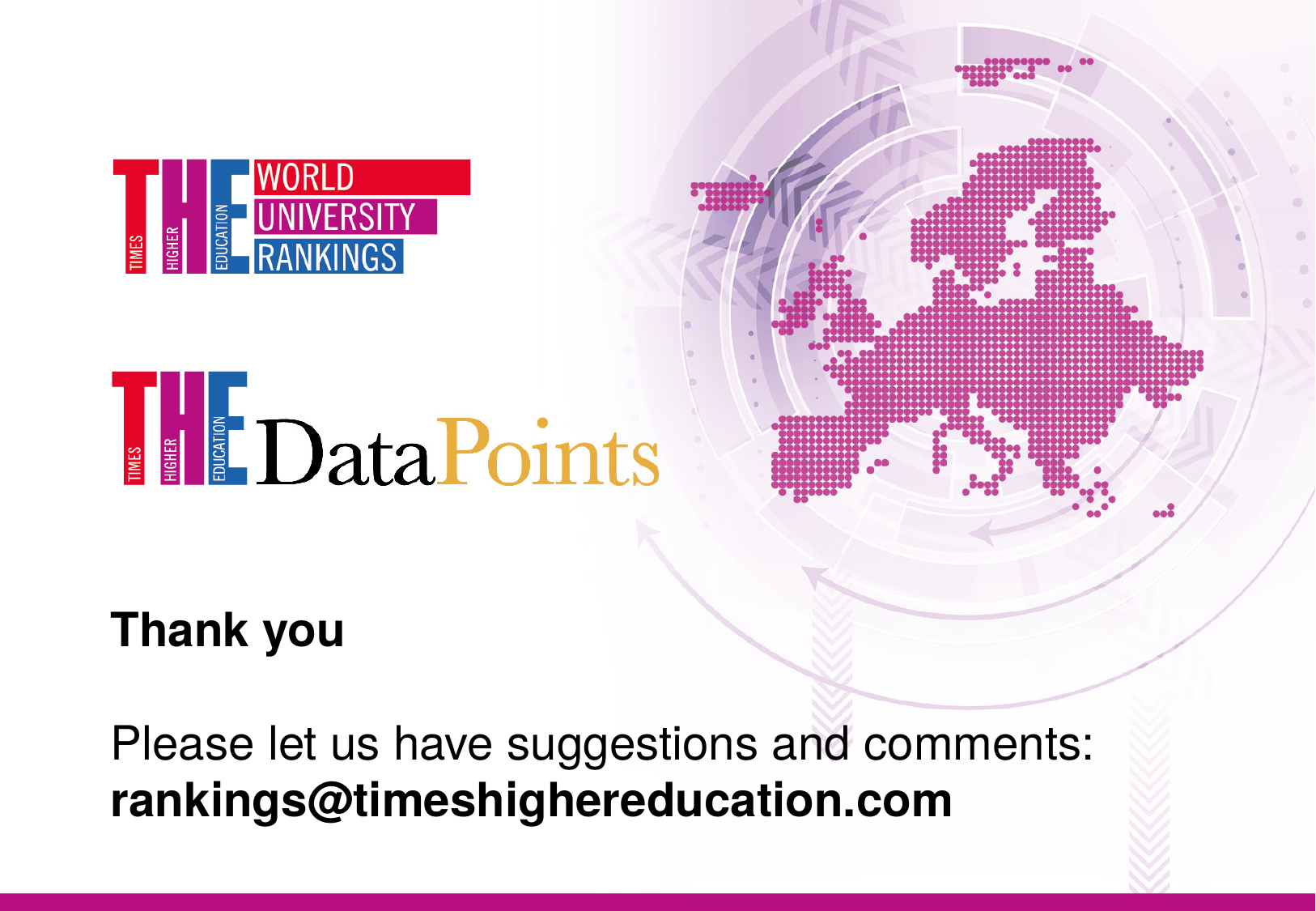

Thank you
Please let us have suggestions and comments: rankings@timeshighereducation.com